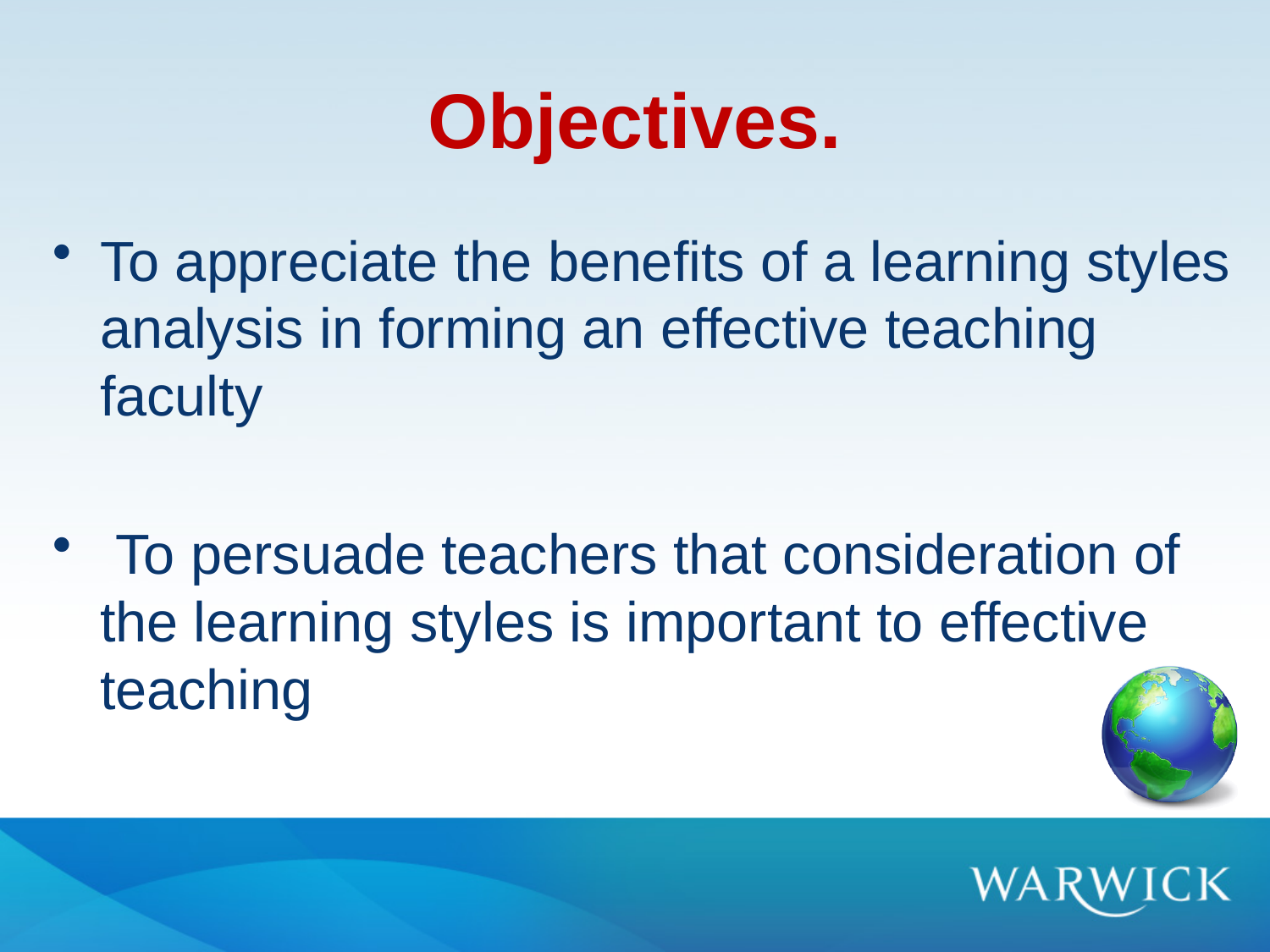

# Objectives.
To appreciate the benefits of a learning styles analysis in forming an effective teaching faculty

 To persuade teachers that consideration of the learning styles is important to effective teaching